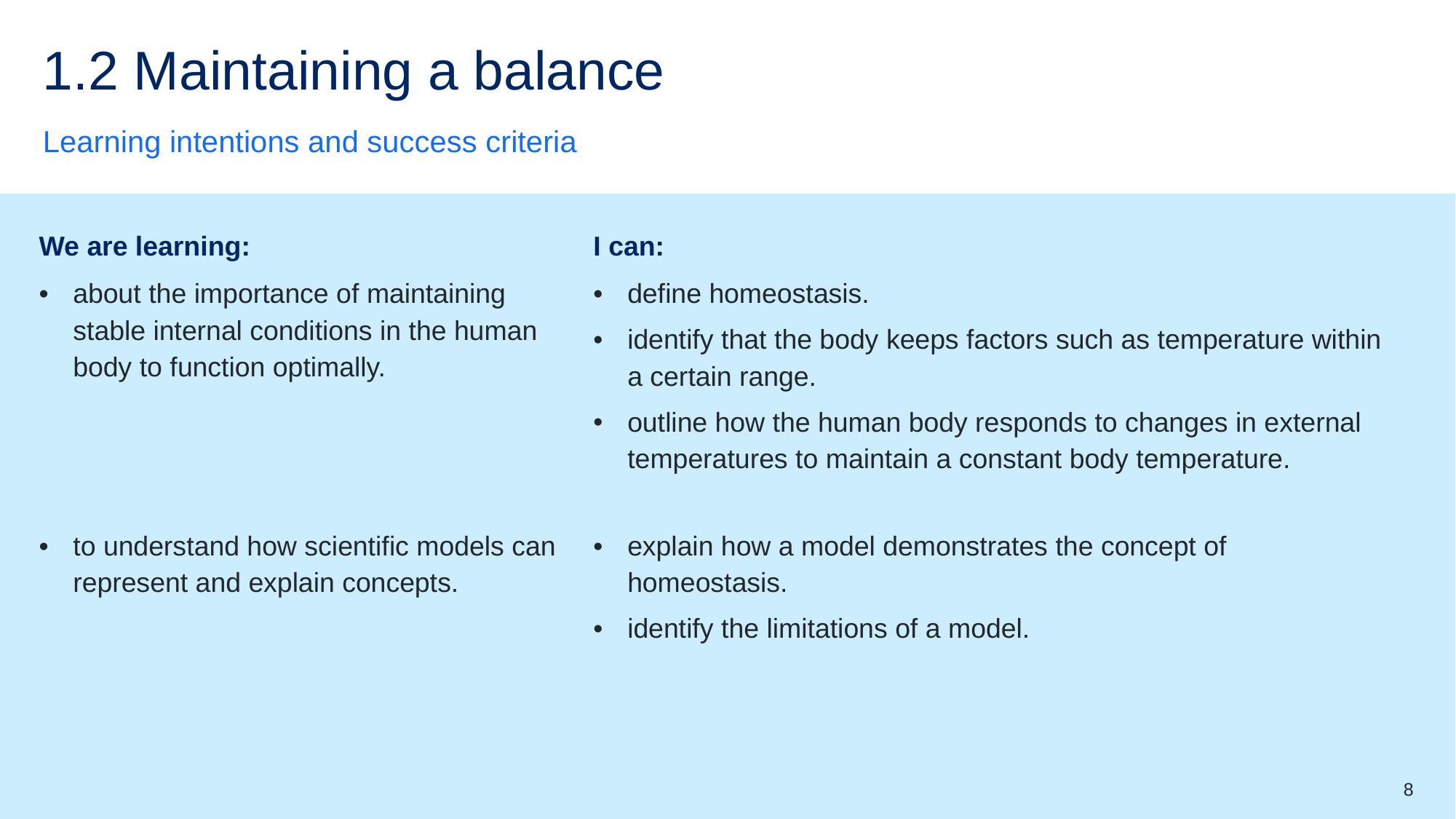

# 1.2 Maintaining a balance
Learning intentions and success criteria
| We are learning: | I can: |
| --- | --- |
| about the importance of maintaining stable internal conditions in the human body to function optimally. | define homeostasis. identify that the body keeps factors such as temperature within a certain range. outline how the human body responds to changes in external temperatures to maintain a constant body temperature. |
| to understand how scientific models can represent and explain concepts. | explain how a model demonstrates the concept of homeostasis. identify the limitations of a model. |
8